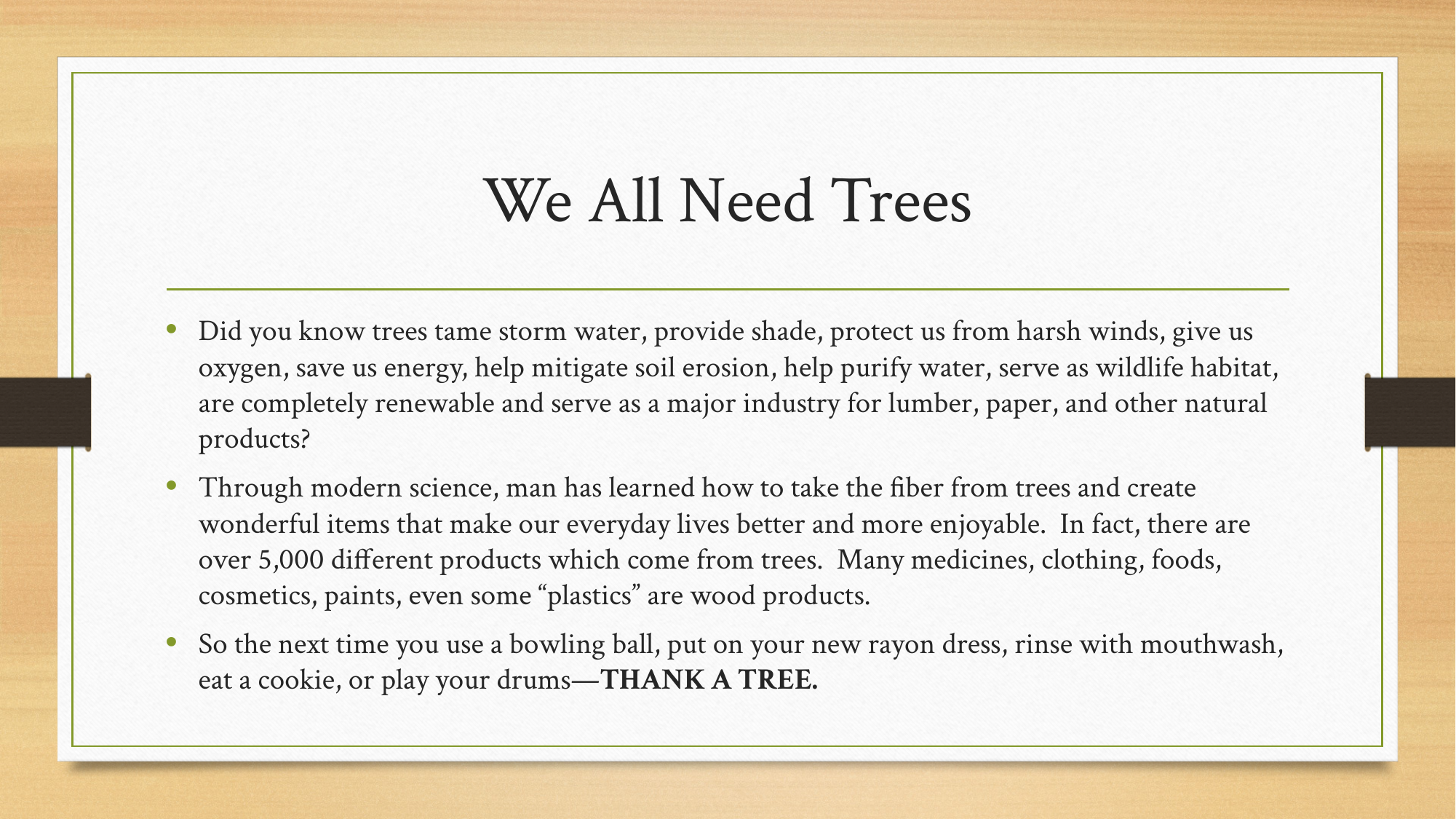

# We All Need Trees
Did you know trees tame storm water, provide shade, protect us from harsh winds, give us oxygen, save us energy, help mitigate soil erosion, help purify water, serve as wildlife habitat, are completely renewable and serve as a major industry for lumber, paper, and other natural products?
Through modern science, man has learned how to take the fiber from trees and create wonderful items that make our everyday lives better and more enjoyable.  In fact, there are over 5,000 different products which come from trees.  Many medicines, clothing, foods, cosmetics, paints, even some “plastics” are wood products.
So the next time you use a bowling ball, put on your new rayon dress, rinse with mouthwash, eat a cookie, or play your drums—THANK A TREE.